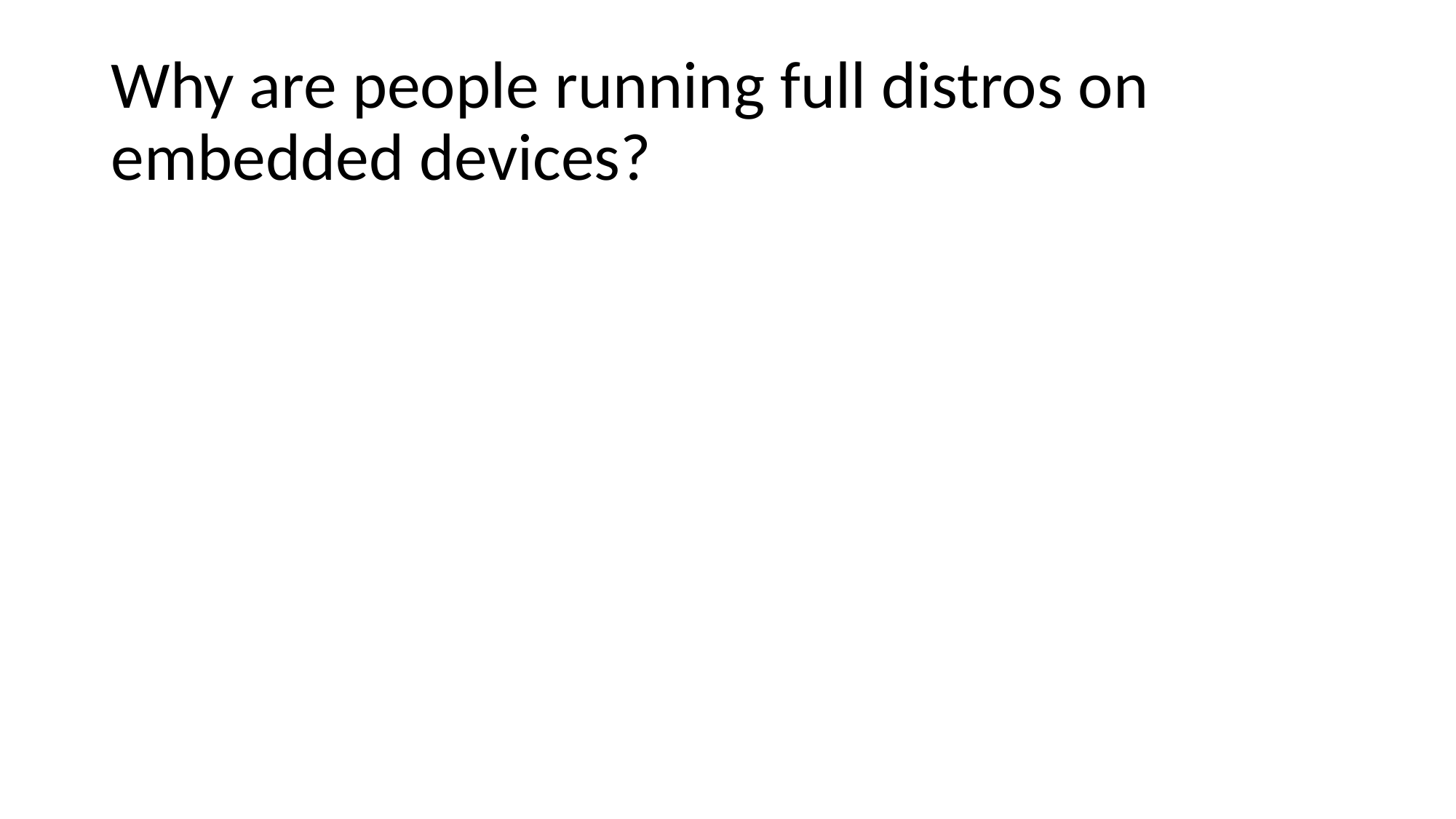

# Why are people running full distros on embedded devices?